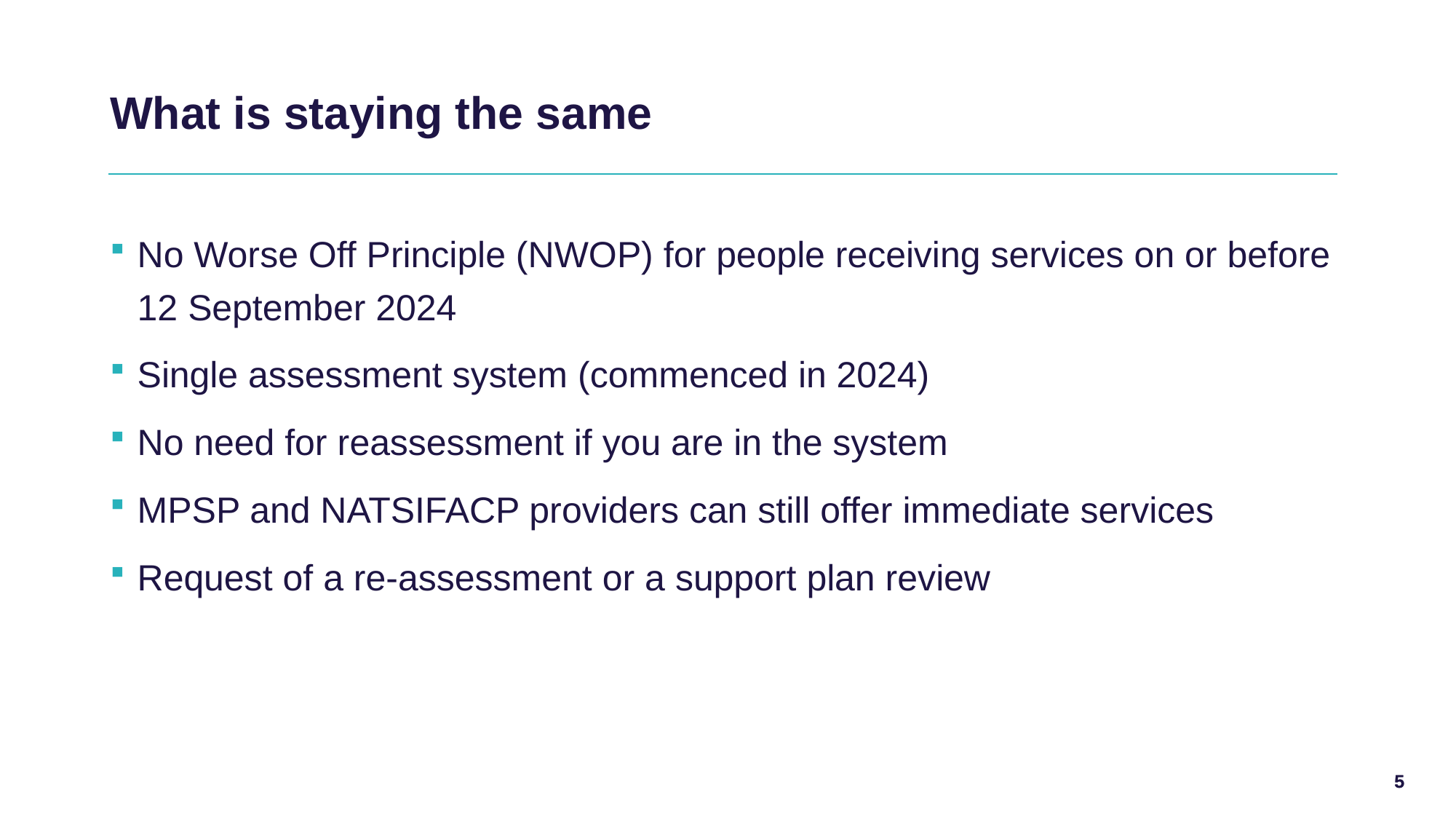

# What is staying the same
No Worse Off Principle (NWOP) for people receiving services on or before 12 September 2024
Single assessment system (commenced in 2024)
No need for reassessment if you are in the system
MPSP and NATSIFACP providers can still offer immediate services
Request of a re-assessment or a support plan review